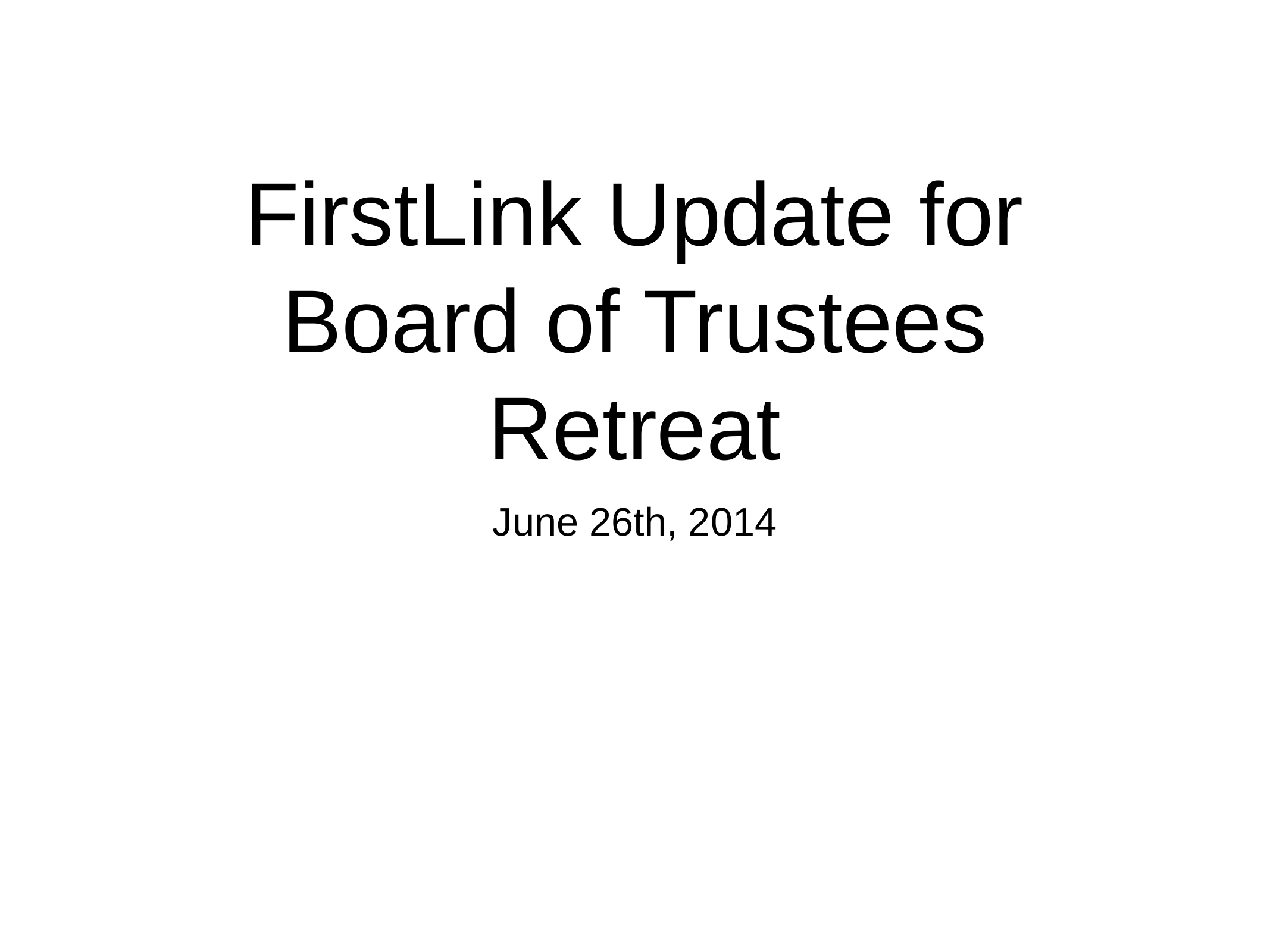

# FirstLink Update for Board of Trustees Retreat
June 26th, 2014